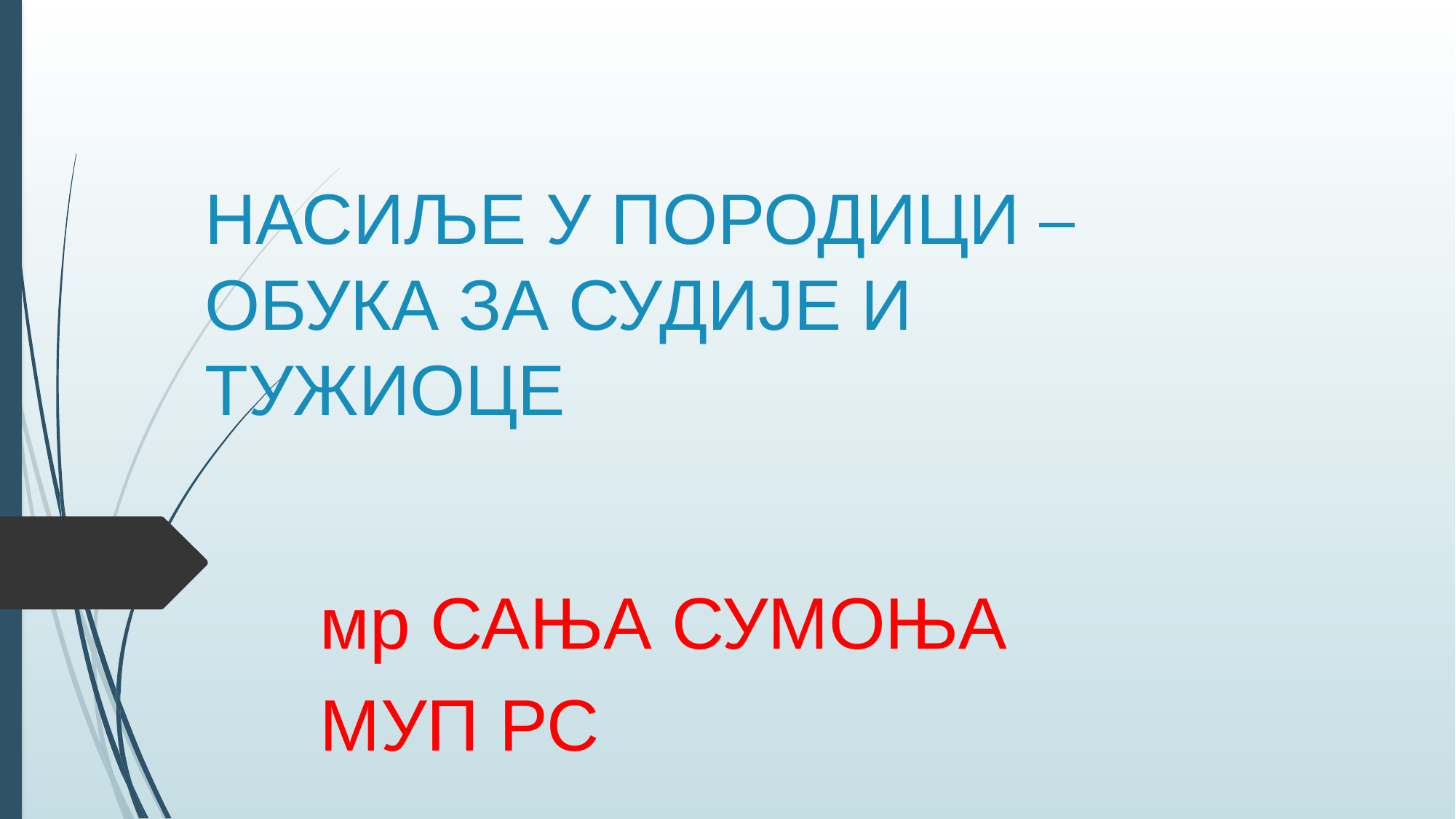

# НАСИЉЕ У ПОРОДИЦИ – ОБУКА ЗА СУДИЈЕ И ТУЖИОЦЕ
мр САЊА СУМОЊА
МУП РС